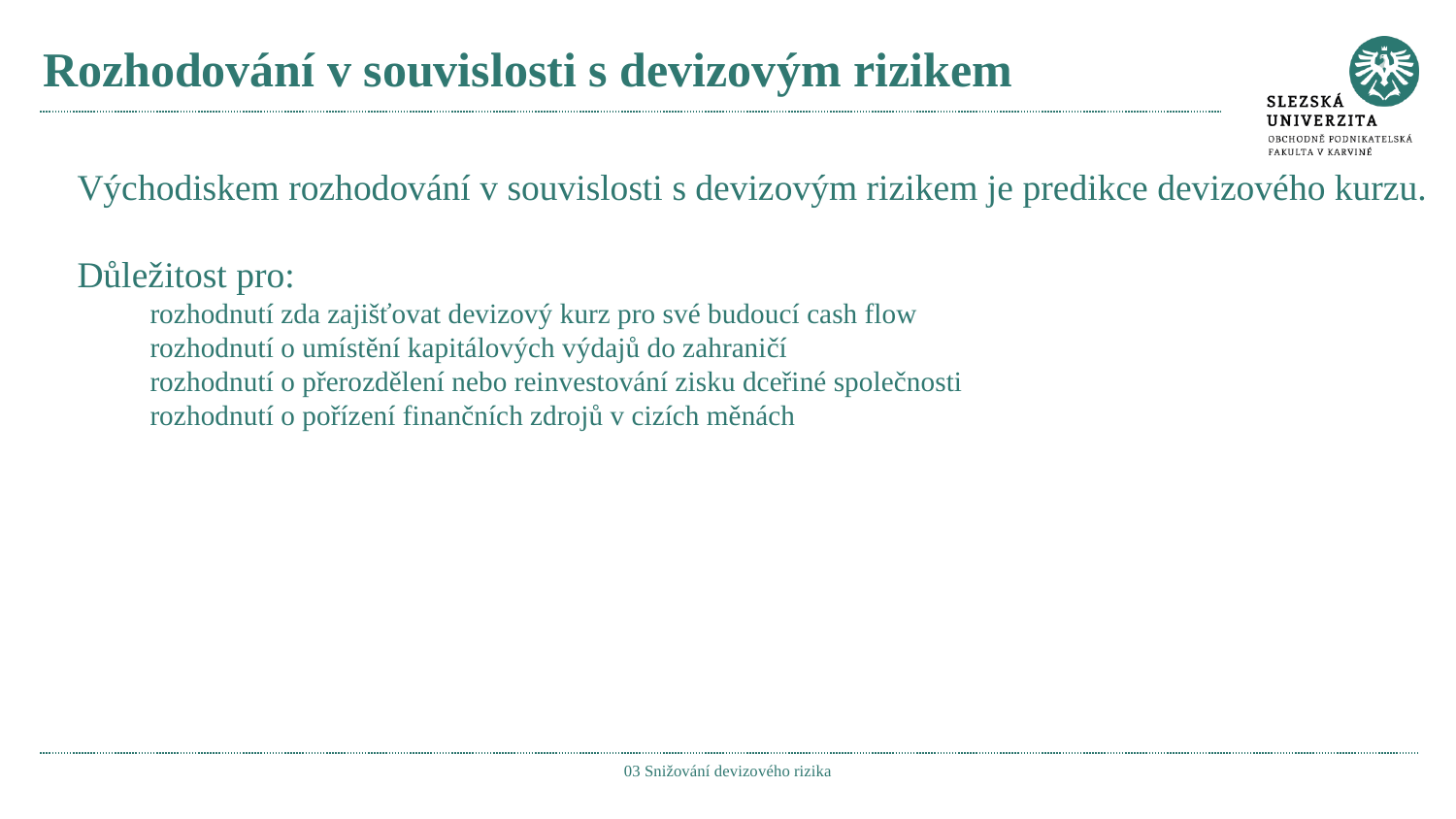

# Rozhodování v souvislosti s devizovým rizikem
Východiskem rozhodování v souvislosti s devizovým rizikem je predikce devizového kurzu.

Důležitost pro:
rozhodnutí zda zajišťovat devizový kurz pro své budoucí cash flow
rozhodnutí o umístění kapitálových výdajů do zahraničí
rozhodnutí o přerozdělení nebo reinvestování zisku dceřiné společnosti
rozhodnutí o pořízení finančních zdrojů v cizích měnách

03 Snižování devizového rizika